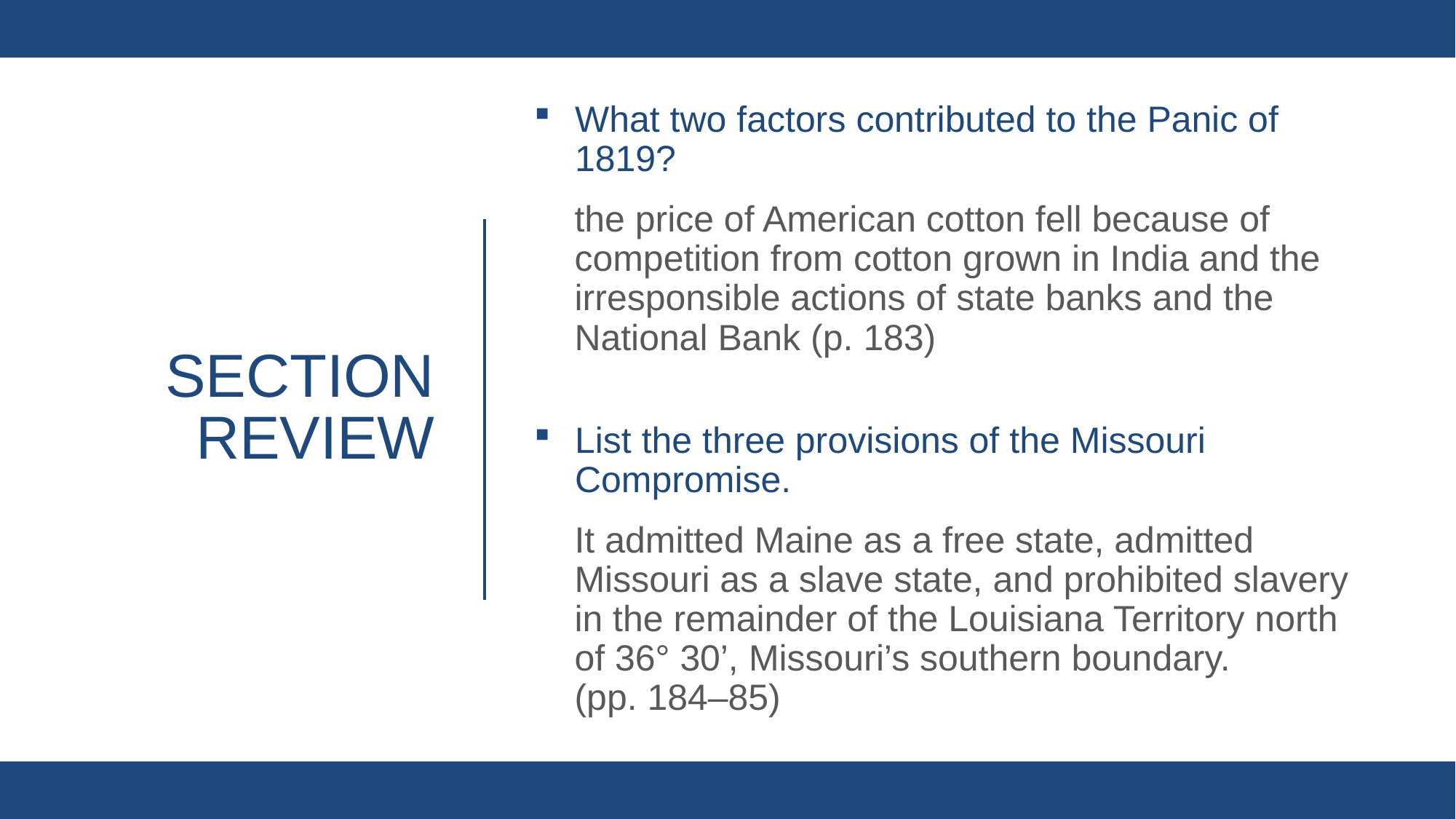

What two factors contributed to the Panic of 1819?
the price of American cotton fell because of competition from cotton grown in India and the irresponsible actions of state banks and the National Bank (p. 183)

List the three provisions of the Missouri Compromise.
It admitted Maine as a free state, admitted Missouri as a slave state, and prohibited slavery in the remainder of the Louisiana Territory north of 36° 30’, Missouri’s southern boundary.
(pp. 184–85)
# Section review